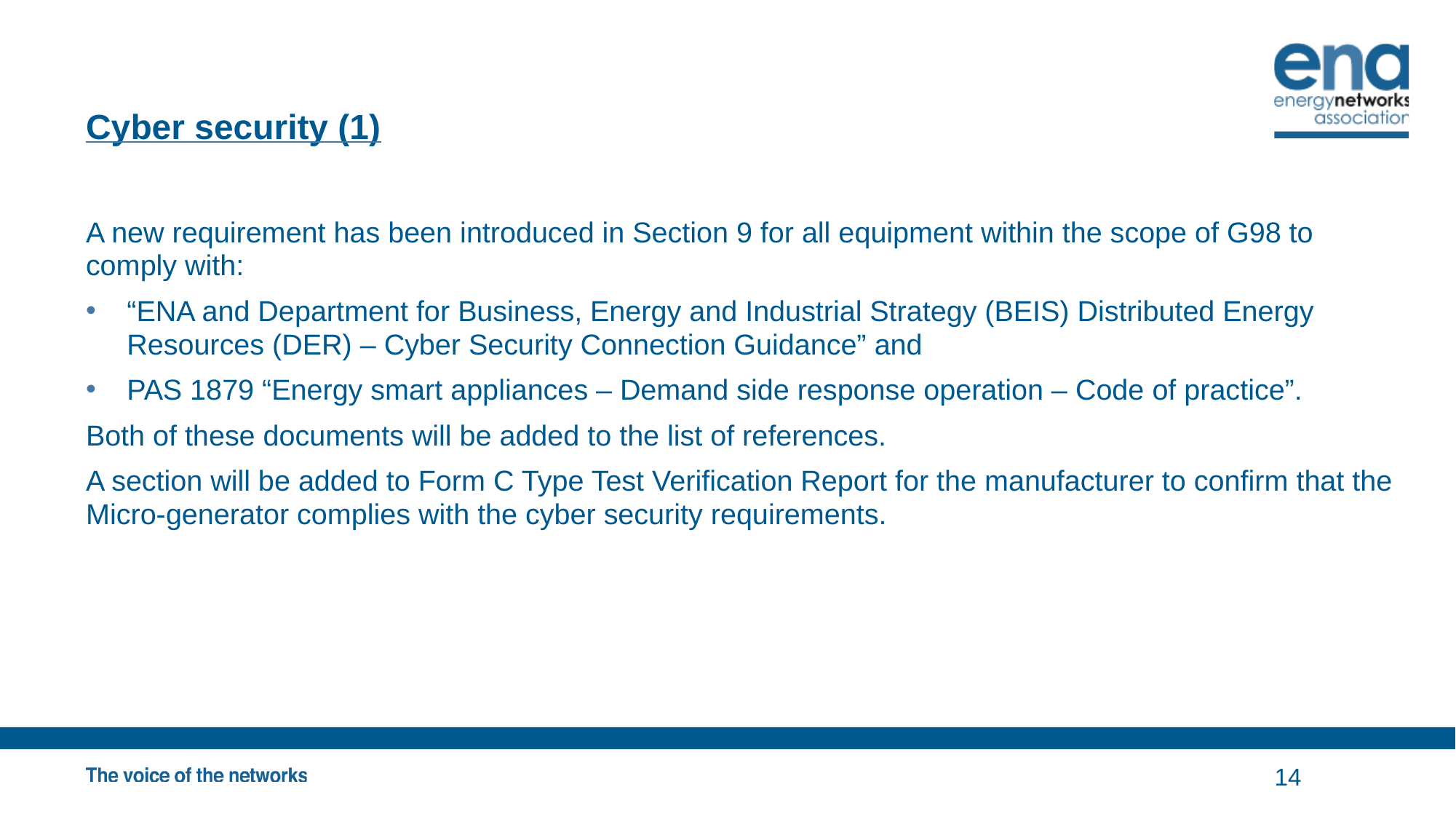

# Cyber security (1)
A new requirement has been introduced in Section 9 for all equipment within the scope of G98 to comply with:
“ENA and Department for Business, Energy and Industrial Strategy (BEIS) Distributed Energy Resources (DER) – Cyber Security Connection Guidance” and
PAS 1879 “Energy smart appliances – Demand side response operation – Code of practice”.
Both of these documents will be added to the list of references.
A section will be added to Form C Type Test Verification Report for the manufacturer to confirm that the Micro-generator complies with the cyber security requirements.

14